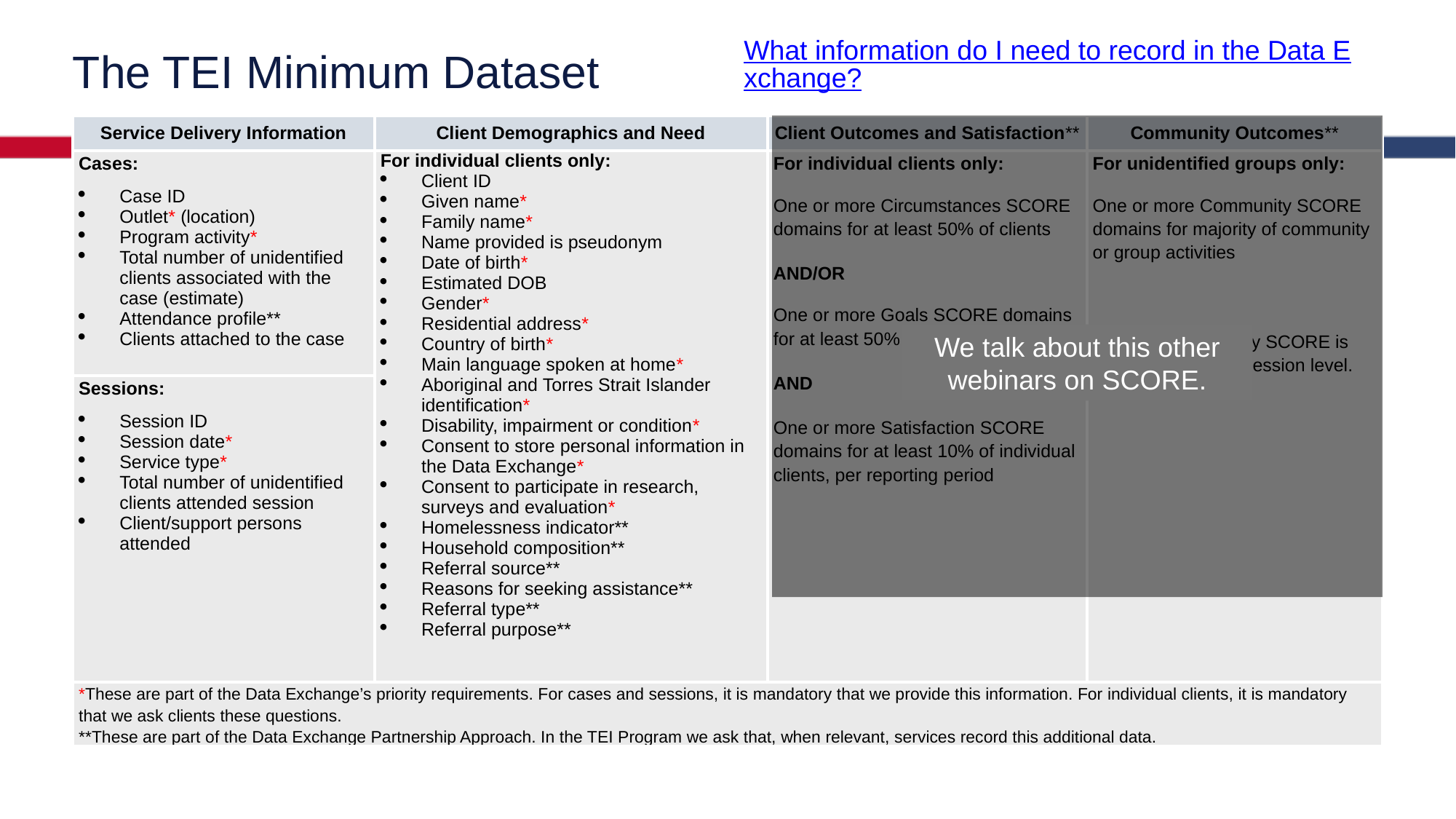

What information do I need to record in the Data Exchange?
# The TEI Minimum Dataset
| Service Delivery Information | Client Demographics and Need | Client Outcomes and Satisfaction\*\* | Community Outcomes\*\* |
| --- | --- | --- | --- |
| Cases: Case ID Outlet\* (location) Program activity\* Total number of unidentified clients associated with the case (estimate) Attendance profile\*\* Clients attached to the case | For individual clients only: Client ID Given name\* Family name\* Name provided is pseudonym Date of birth\* Estimated DOB Gender\* Residential address\* Country of birth\* Main language spoken at home\* Aboriginal and Torres Strait Islander identification\* Disability, impairment or condition\* Consent to store personal information in the Data Exchange\* Consent to participate in research, surveys and evaluation\* Homelessness indicator\*\* Household composition\*\* Referral source\*\* Reasons for seeking assistance\*\* Referral type\*\* Referral purpose\*\* | For individual clients only: One or more Circumstances SCORE domains for at least 50% of clients AND/OR One or more Goals SCORE domains for at least 50% of clients AND One or more Satisfaction SCORE domains for at least 10% of individual clients, per reporting period | For unidentified groups only: One or more Community SCORE domains for majority of community or group activities   Note: Community SCORE is recorded at the session level. |
| Sessions: Session ID Session date\* Service type\* Total number of unidentified clients attended session Client/support persons attended |  |  |  |
| \*These are part of the Data Exchange’s priority requirements. For cases and sessions, it is mandatory that we provide this information. For individual clients, it is mandatory that we ask clients these questions. \*\*These are part of the Data Exchange Partnership Approach. In the TEI Program we ask that, when relevant, services record this additional data. |  |  |  |

We talk about this other webinars on SCORE.